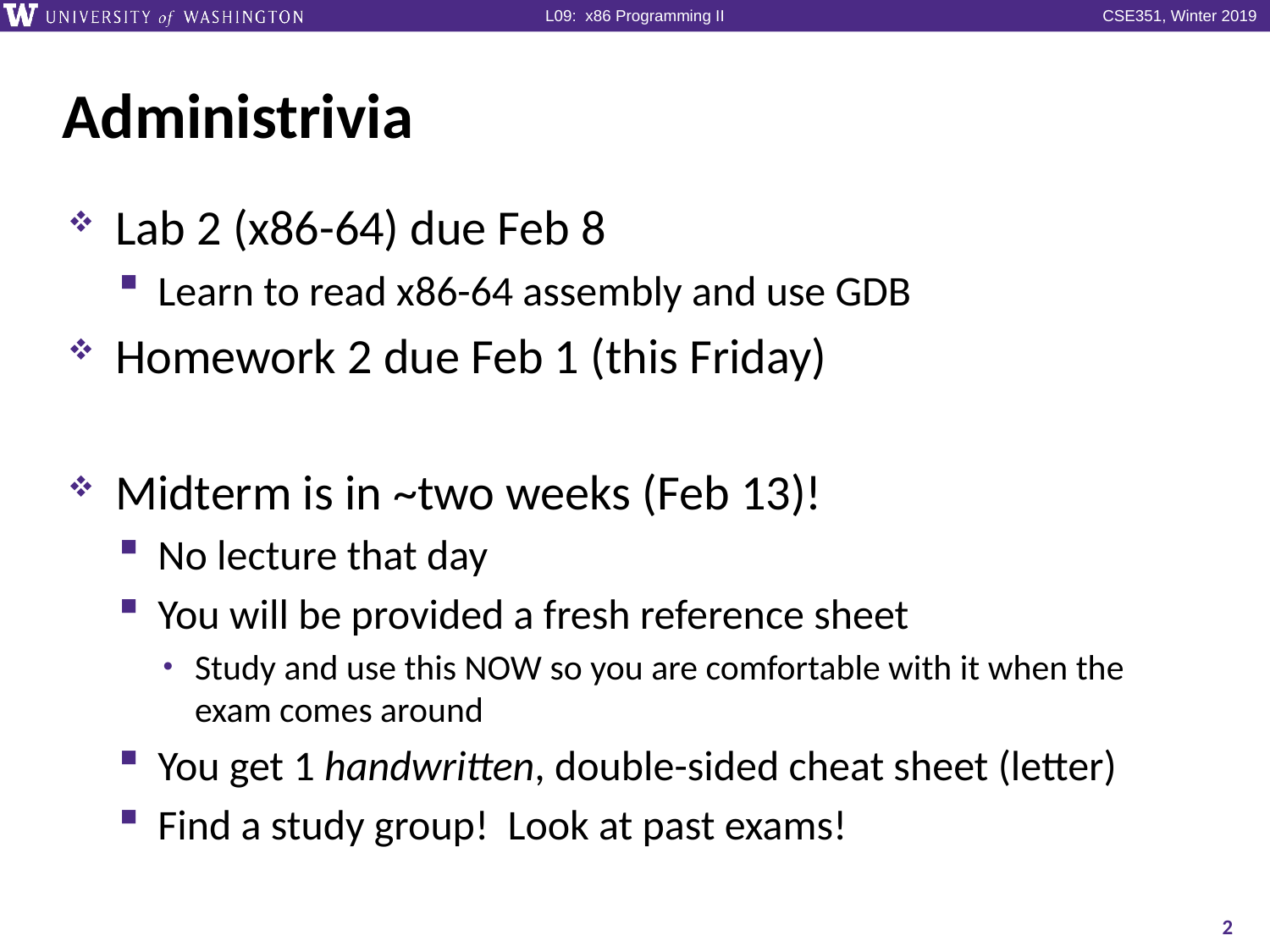

# Administrivia
Lab 2 (x86-64) due Feb 8
Learn to read x86-64 assembly and use GDB
Homework 2 due Feb 1 (this Friday)

Midterm is in ~two weeks (Feb 13)!
No lecture that day
You will be provided a fresh reference sheet
Study and use this NOW so you are comfortable with it when the exam comes around
You get 1 handwritten, double-sided cheat sheet (letter)
Find a study group!  Look at past exams!

2